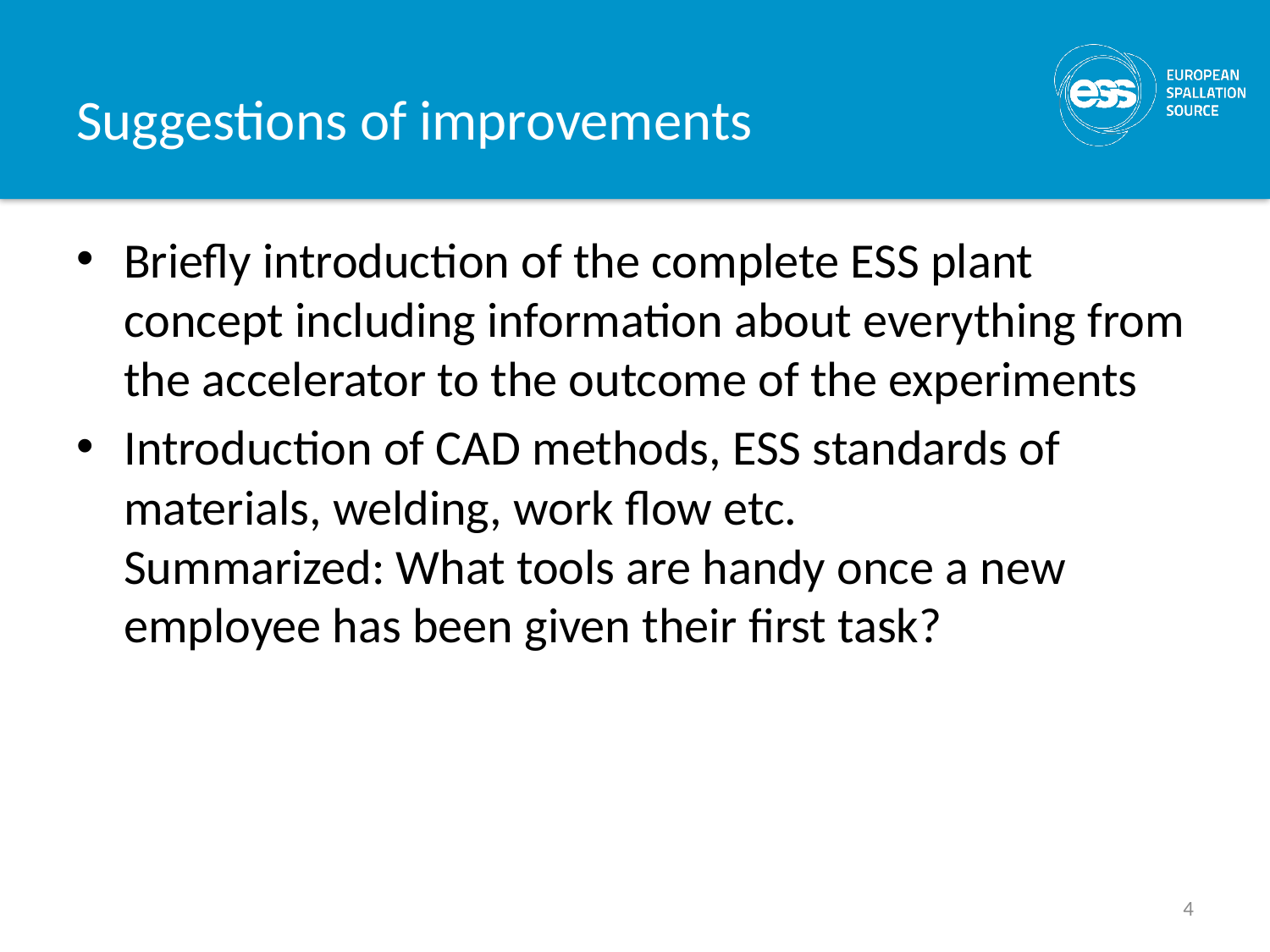

# Suggestions of improvements
Briefly introduction of the complete ESS plant concept including information about everything from the accelerator to the outcome of the experiments
Introduction of CAD methods, ESS standards of materials, welding, work flow etc.
Summarized: What tools are handy once a new employee has been given their first task?
4